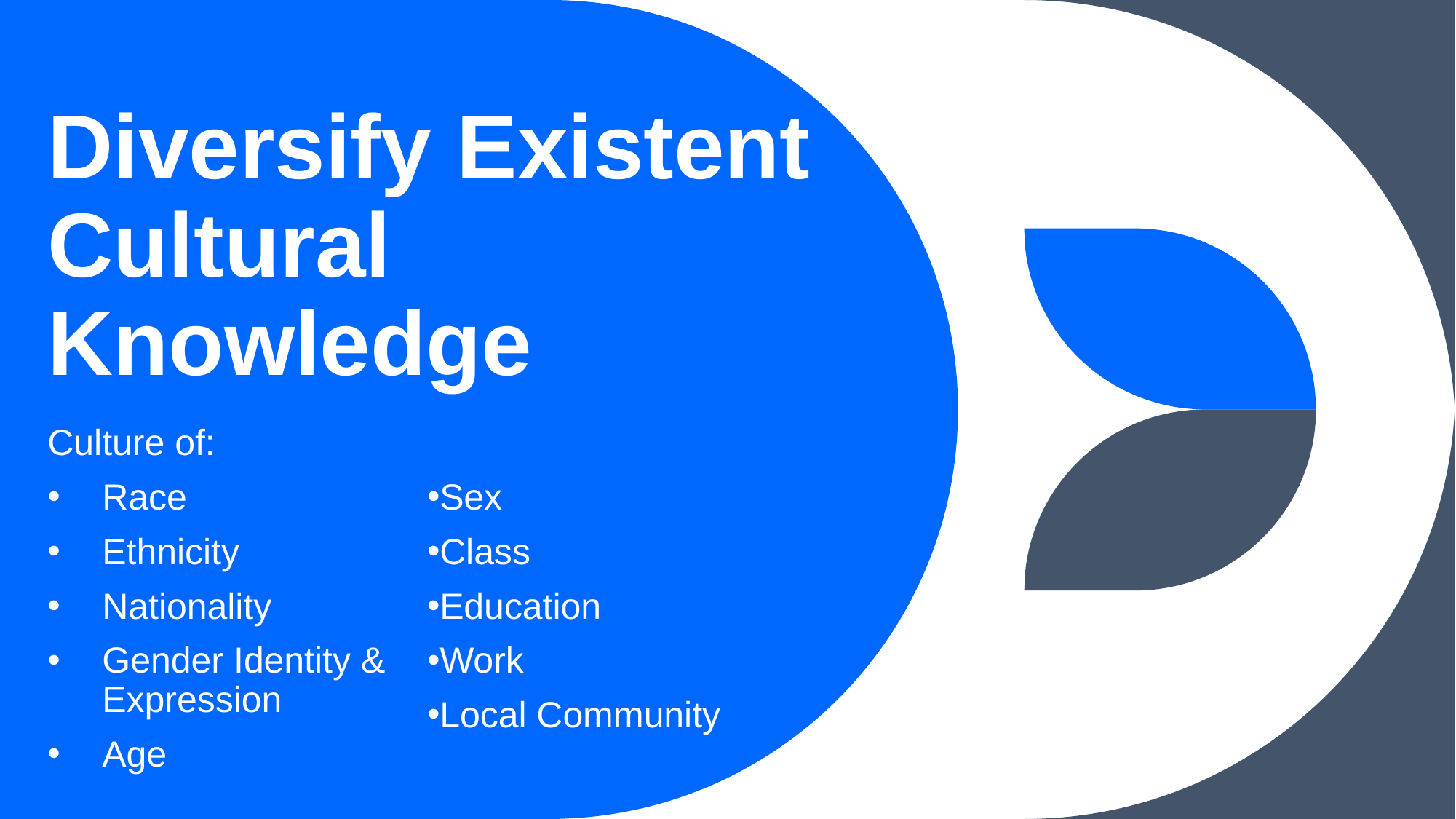

# Diversify Existent Cultural Knowledge
Culture of:
Race
Ethnicity
Nationality
Gender Identity & Expression
Age

Sex
Class
Education
Work
Local Community